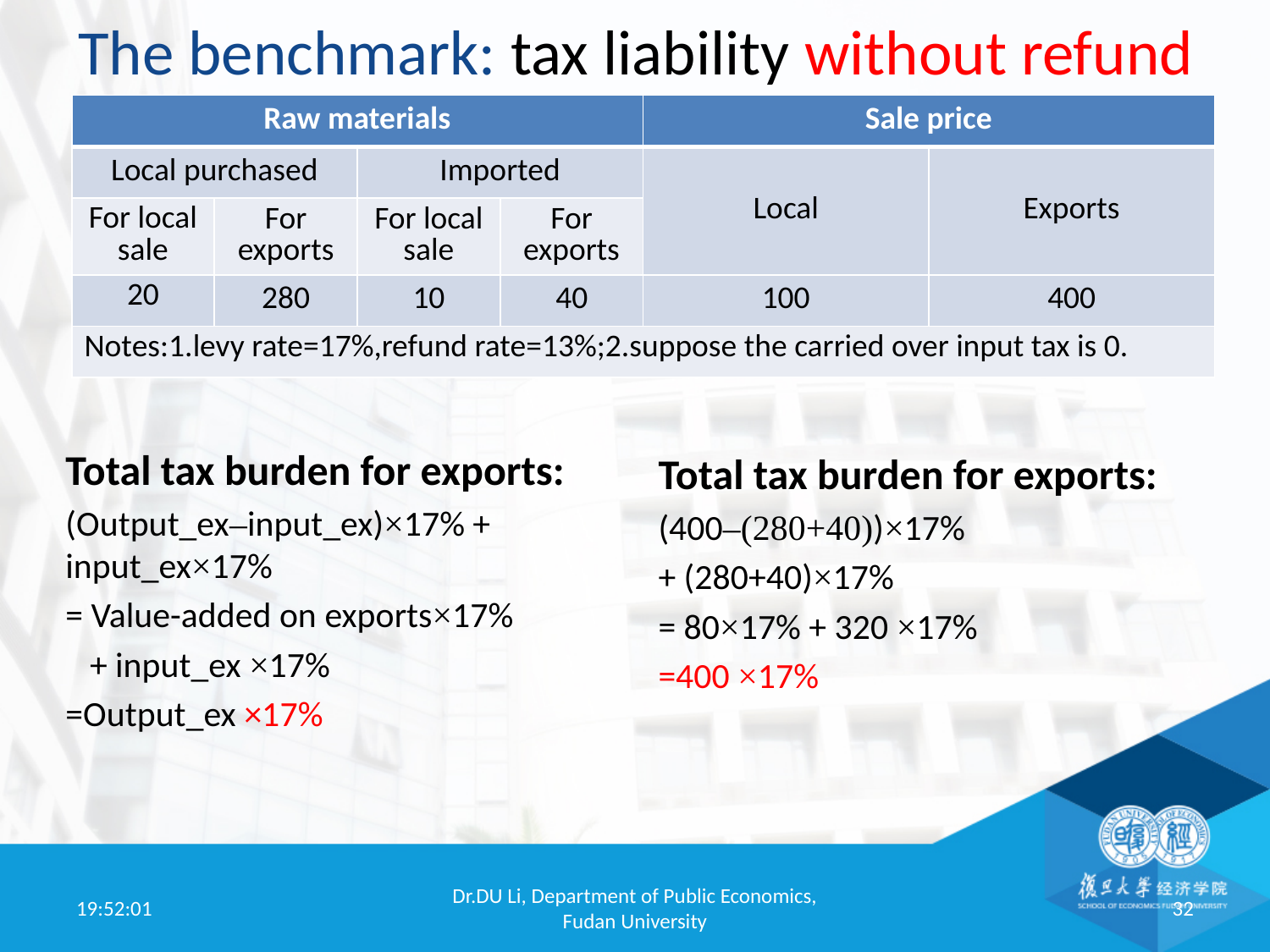

# The benchmark: tax liability without refund
| Raw materials |  |  |  | Sale price |  |
| --- | --- | --- | --- | --- | --- |
| Local purchased |  | Imported |  | Local | Exports |
| For local sale | For exports | For local sale | For exports |  |  |
| 20 | 280 | 10 | 40 | 100 | 400 |
| Notes:1.levy rate=17%,refund rate=13%;2.suppose the carried over input tax is 0. |  |  |  |  |  |
Total tax burden for exports:
(Output_ex–input_ex)×17% + input_ex×17%
= Value-added on exports×17%
   + input_ex ×17%
=Output_ex ×17%

Total tax burden for exports:
(400–(280+40))×17%
+ (280+40)×17%
= 80×17% + 320 ×17%
=400 ×17%

19:52:01
Dr.DU Li, Department of Public Economics, Fudan University
32